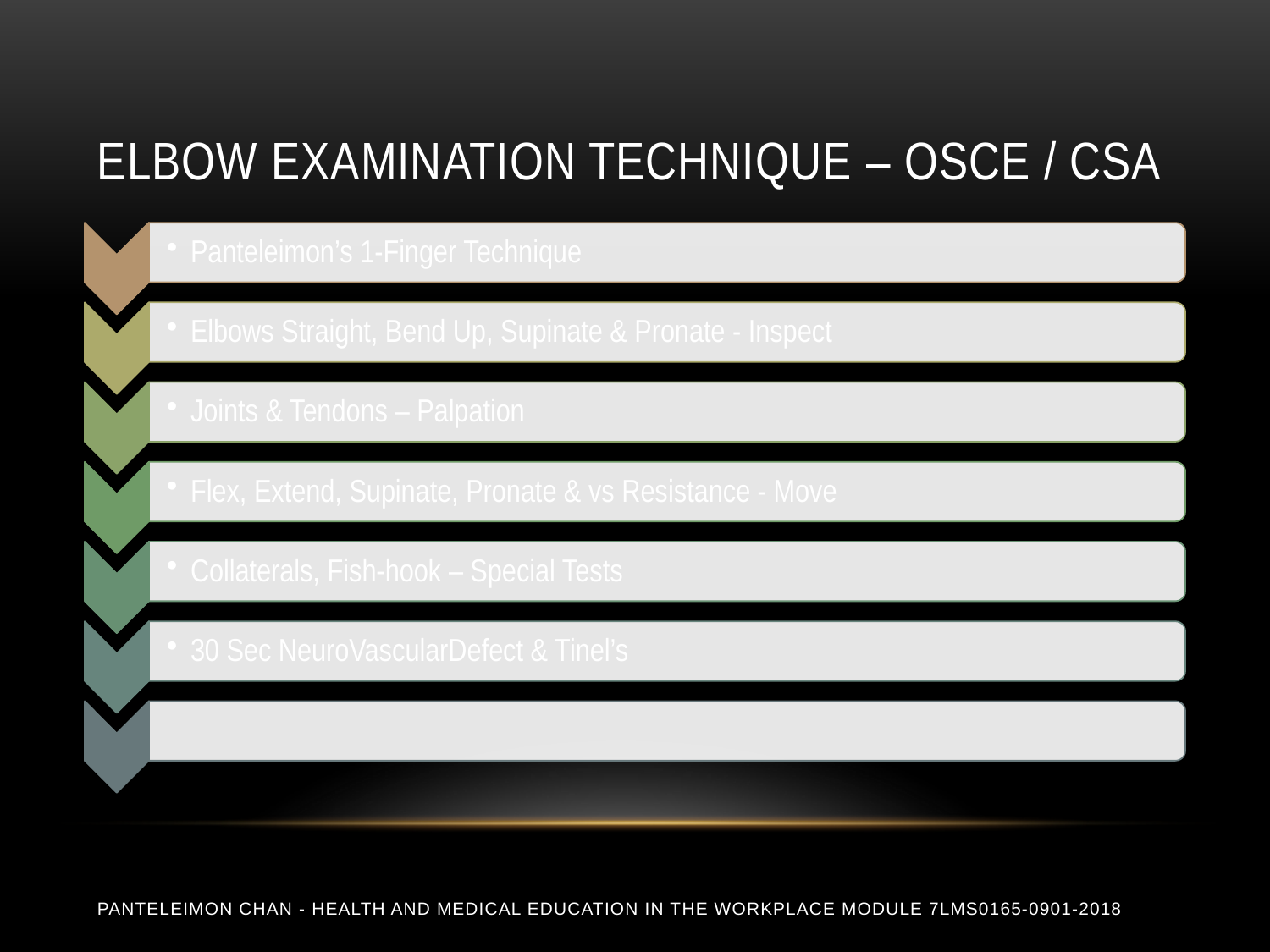

# Elbow Examination Technique – OSCE / CSA

Panteleimon’s 1-Finger Technique

Elbows Straight, Bend Up, Supinate & Pronate - Inspect

Joints & Tendons – Palpation

Flex, Extend, Supinate, Pronate & vs Resistance - Move

Collaterals, Fish-hook – Special Tests

30 Sec NeuroVascularDefect & Tinel’s

Panteleimon Chan - Health and Medical Education in the Workplace Module 7LMS0165-0901-2018